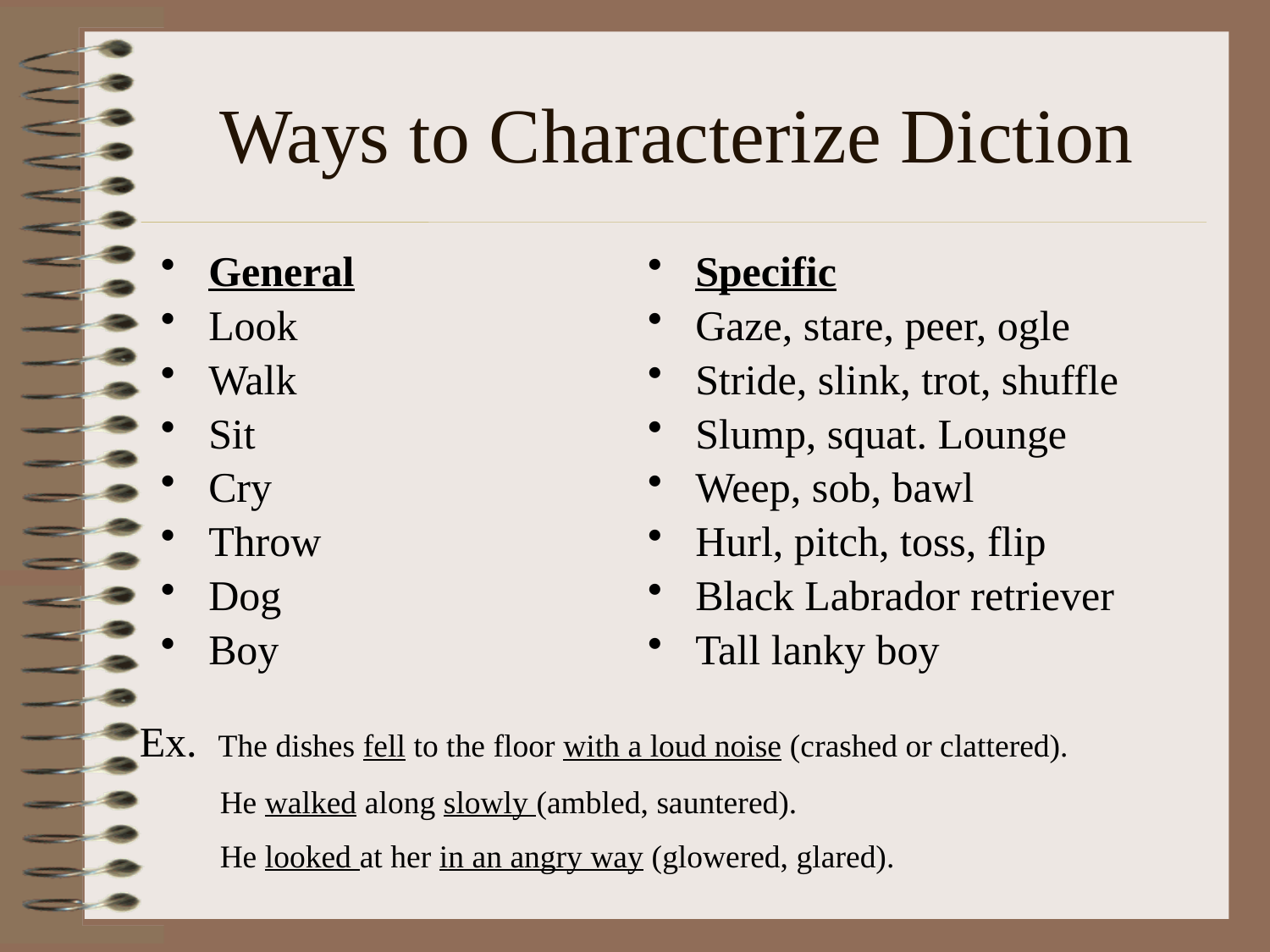

# Ways to Characterize Diction
General
Look
Walk
Sit
Cry
Throw
Dog
Boy

Specific
Gaze, stare, peer, ogle
Stride, slink, trot, shuffle
Slump, squat. Lounge
Weep, sob, bawl
Hurl, pitch, toss, flip
Black Labrador retriever
Tall lanky boy

Ex.  The dishes fell to the floor with a loud noise (crashed or clattered).
          He walked along slowly (ambled, sauntered).
          He looked at her in an angry way (glowered, glared).